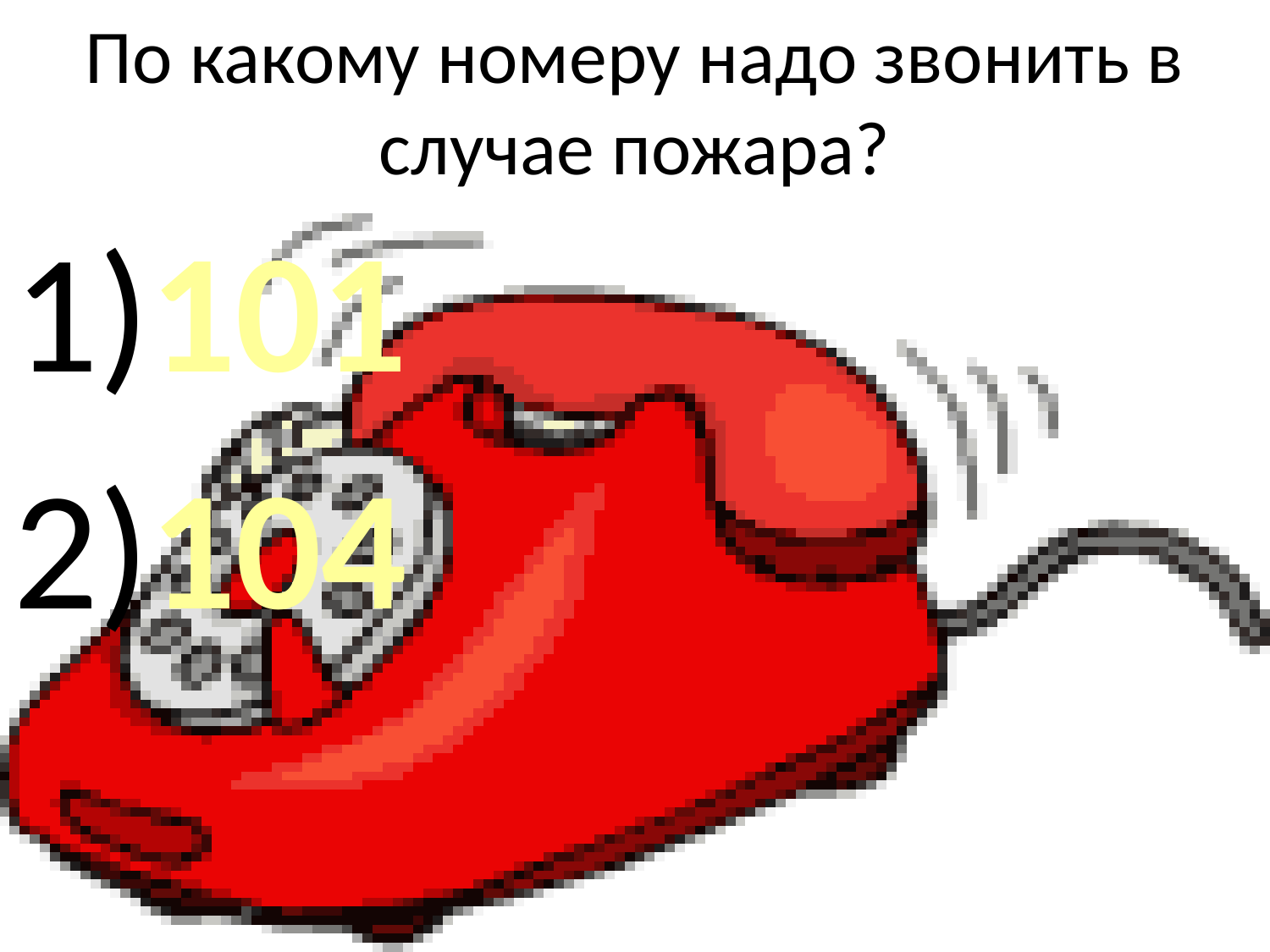

# По какому номеру надо звонить в случае пожара?
1)101
2)104